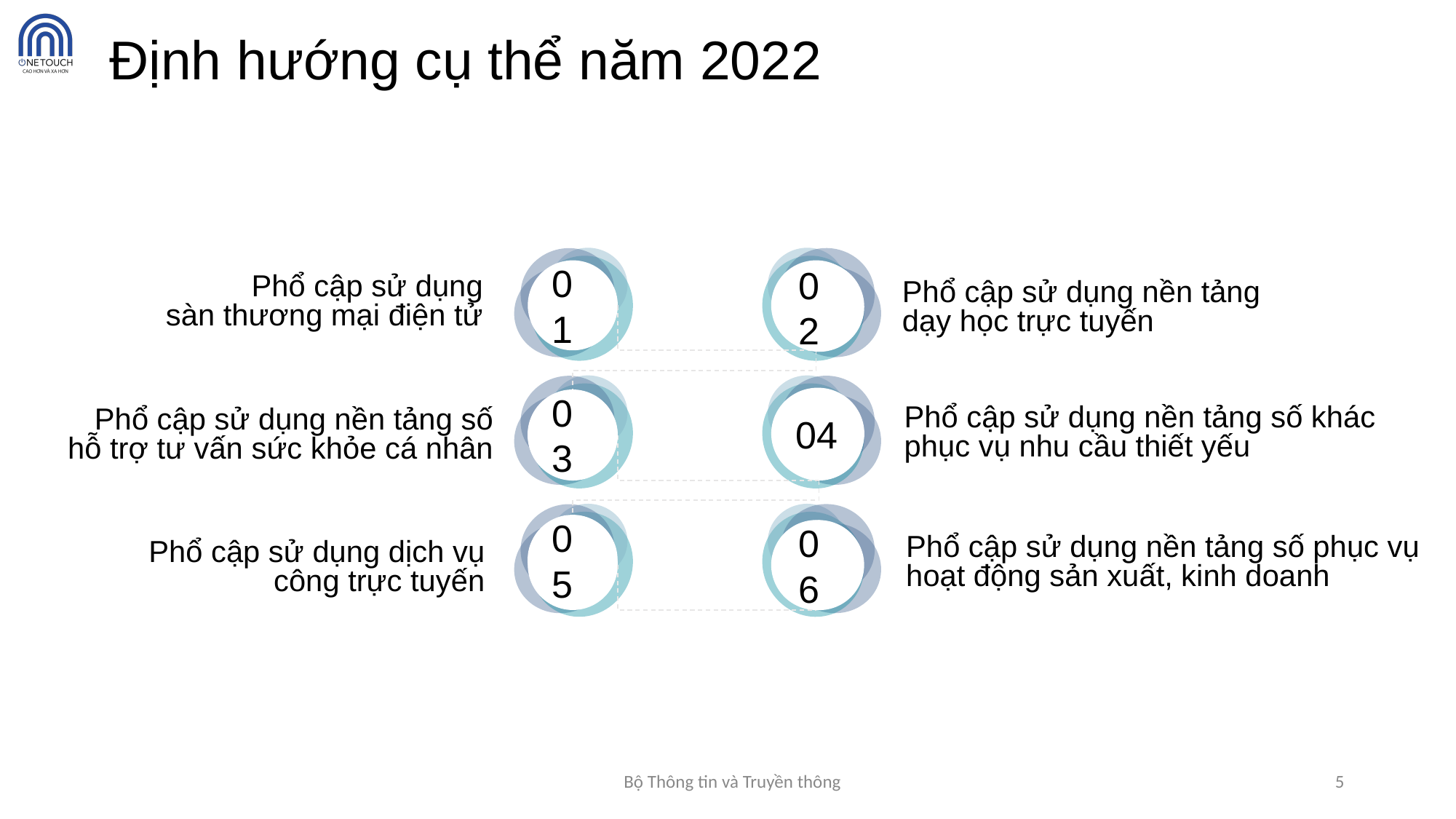

# Định hướng cụ thể năm 2022

01

02
Phổ cập sử dụng
sàn thương mại điện tử
Phổ cập sử dụng nền tảng dạy học trực tuyến

04
03

Phổ cập sử dụng nền tảng số khác phục vụ nhu cầu thiết yếu
Phổ cập sử dụng nền tảng số hỗ trợ tư vấn sức khỏe cá nhân

05

06
Phổ cập sử dụng nền tảng số phục vụ hoạt động sản xuất, kinh doanh
Phổ cập sử dụng dịch vụ
công trực tuyến
Bộ Thông tin và Truyền thông
5